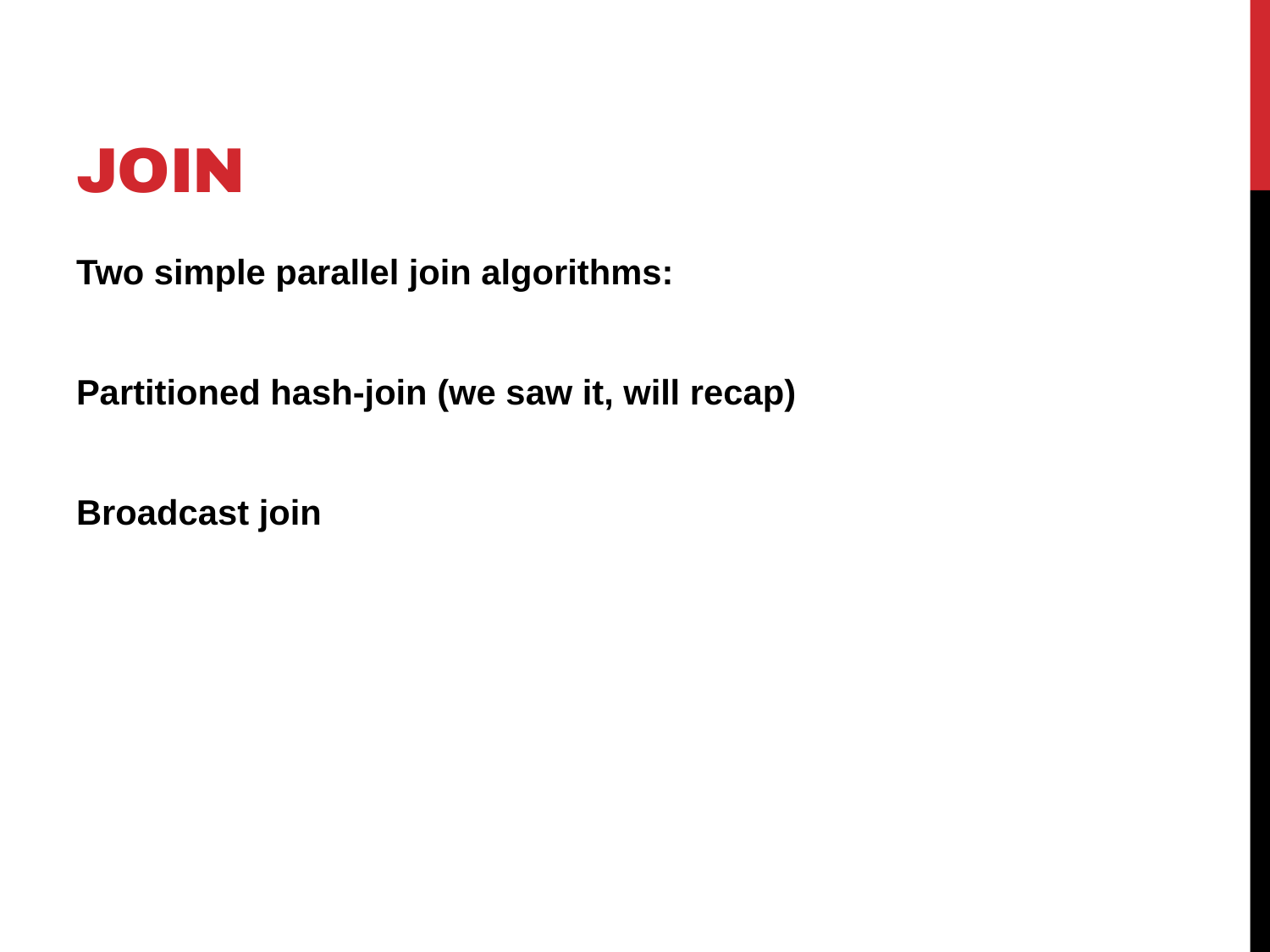

# Join
Two simple parallel join algorithms:

Partitioned hash-join (we saw it, will recap)

Broadcast join